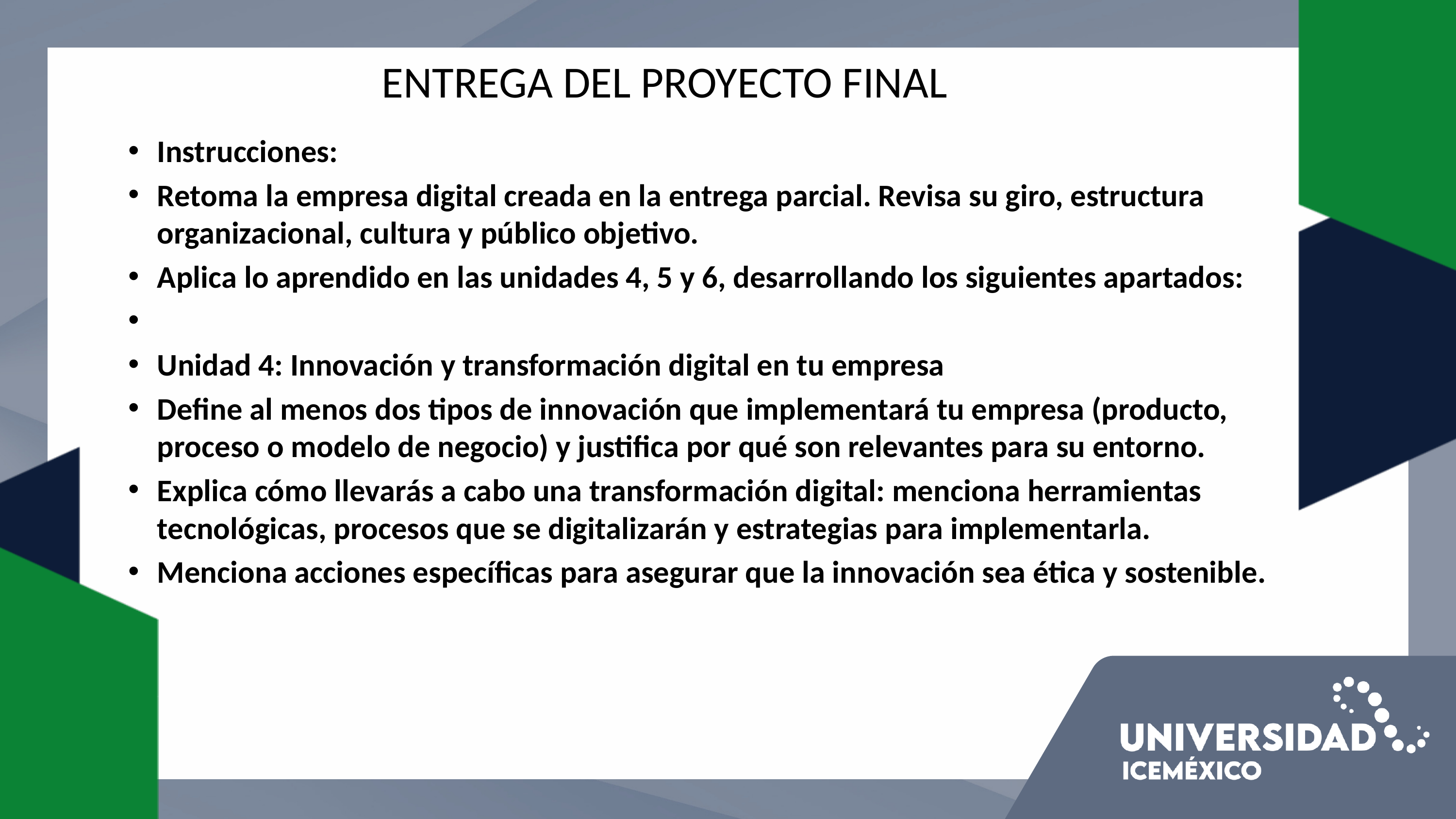

# ENTREGA DEL PROYECTO FINAL
Instrucciones:
Retoma la empresa digital creada en la entrega parcial. Revisa su giro, estructura organizacional, cultura y público objetivo.
Aplica lo aprendido en las unidades 4, 5 y 6, desarrollando los siguientes apartados:

Unidad 4: Innovación y transformación digital en tu empresa
Define al menos dos tipos de innovación que implementará tu empresa (producto, proceso o modelo de negocio) y justifica por qué son relevantes para su entorno.
Explica cómo llevarás a cabo una transformación digital: menciona herramientas tecnológicas, procesos que se digitalizarán y estrategias para implementarla.
Menciona acciones específicas para asegurar que la innovación sea ética y sostenible.